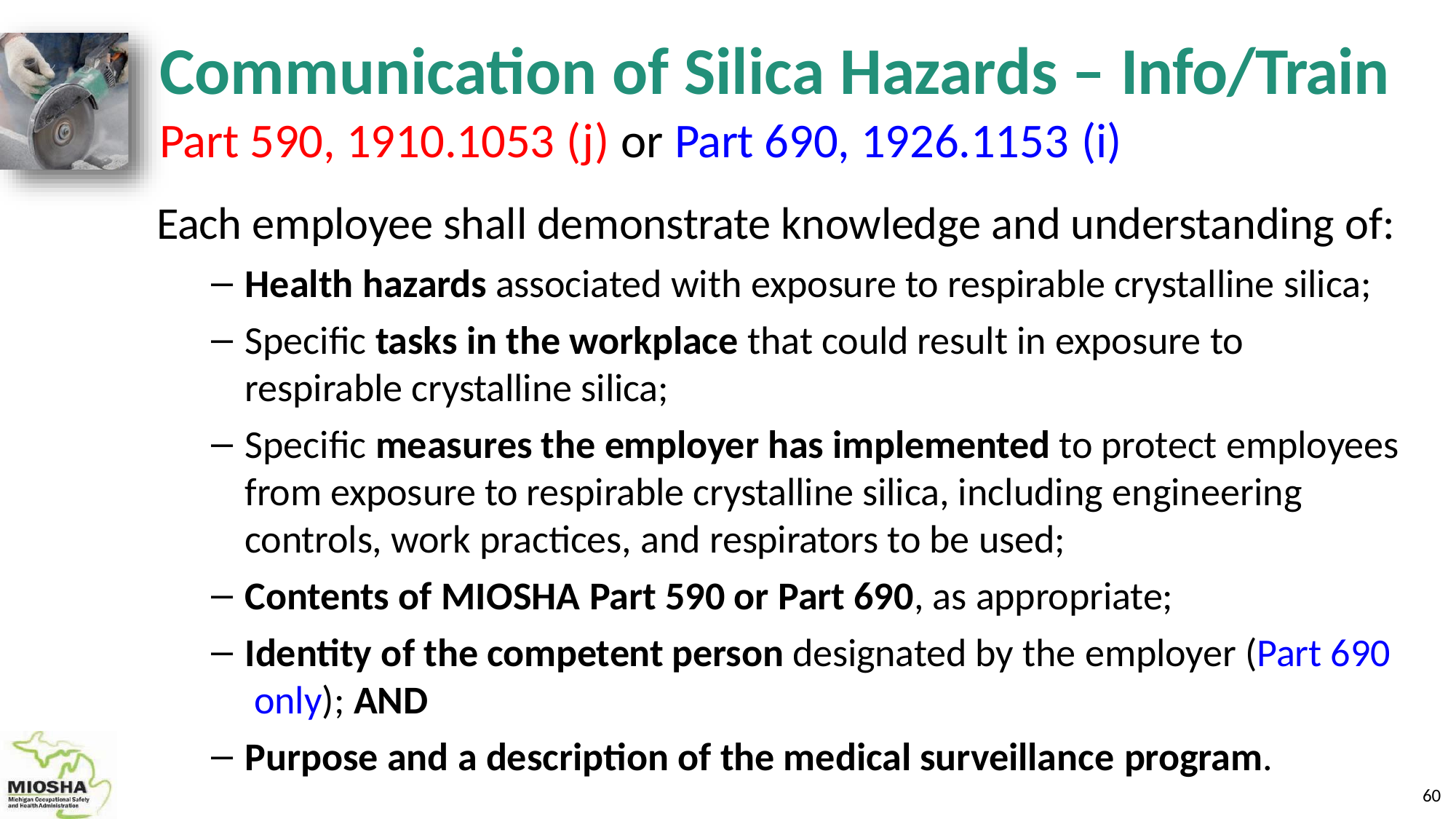

# Communication of Silica Hazards – Info/Train

Part 590, 1910.1053 (j) or Part 690, 1926.1153 (i)
Each employee shall demonstrate knowledge and understanding of:
Health hazards associated with exposure to respirable crystalline silica;
Specific tasks in the workplace that could result in exposure to
respirable crystalline silica;
Specific measures the employer has implemented to protect employees  from exposure to respirable crystalline silica, including engineering  controls, work practices, and respirators to be used;
Contents of MIOSHA Part 590 or Part 690, as appropriate;
Identity of the competent person designated by the employer (Part 690  only); AND
Purpose and a description of the medical surveillance program.
60